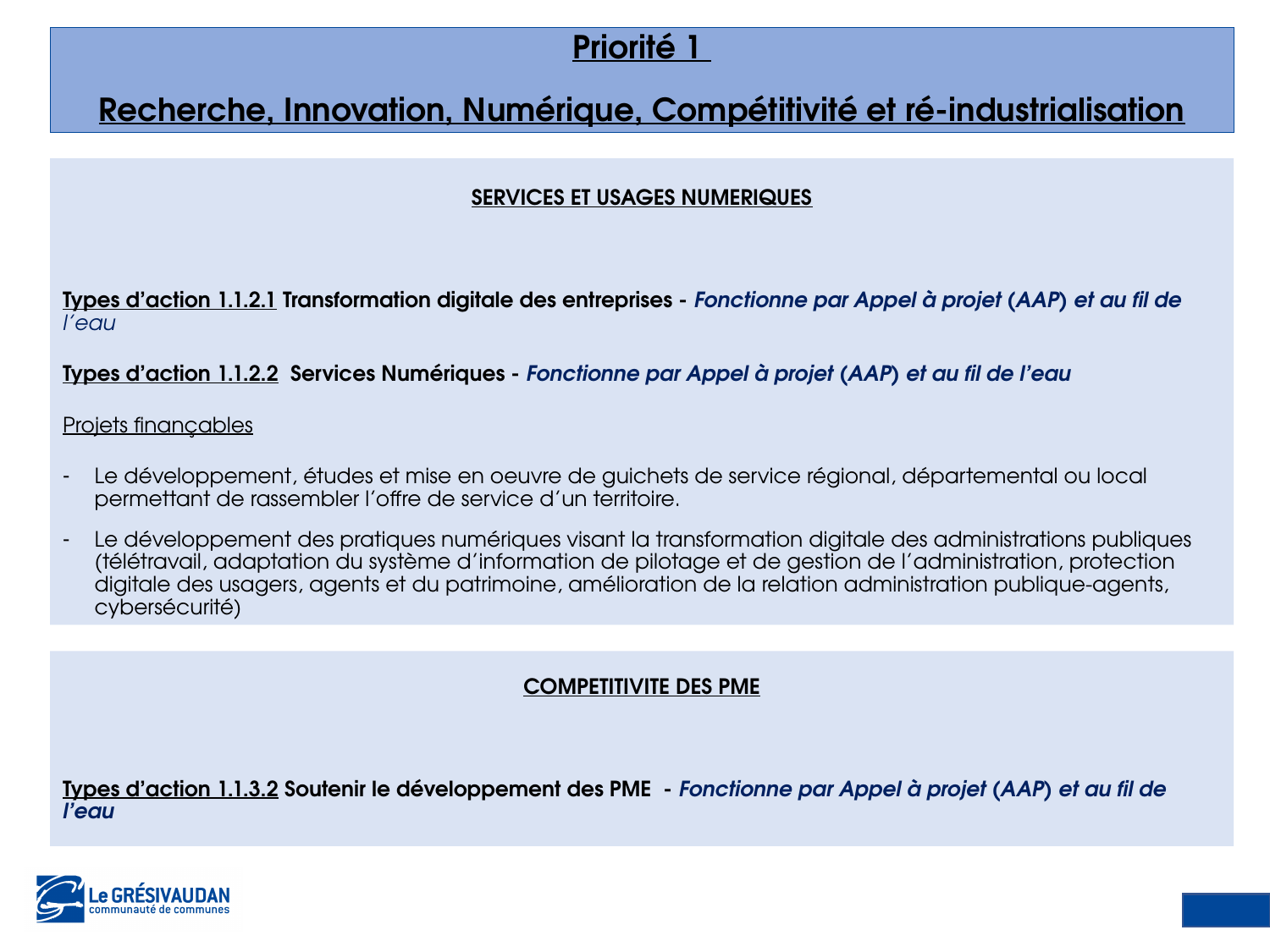

Priorité 1
Recherche, Innovation, Numérique, Compétitivité et ré-industrialisation

SERVICES ET USAGES NUMERIQUES

Types d’action 1.1.2.1 Transformation digitale des entreprises - Fonctionne par Appel à projet (AAP) et au fil de l’eau
Types d’action 1.1.2.2  Services Numériques - Fonctionne par Appel à projet (AAP) et au fil de l’eau
Projets finançables
Le développement, études et mise en oeuvre de guichets de service régional, départemental ou local permettant de rassembler l’offre de service d’un territoire.
Le développement des pratiques numériques visant la transformation digitale des administrations publiques (télétravail, adaptation du système d’information de pilotage et de gestion de l’administration, protection digitale des usagers, agents et du patrimoine, amélioration de la relation administration publique-agents, cybersécurité)

COMPETITIVITE DES PME

Types d’action 1.1.3.2 Soutenir le développement des PME  - Fonctionne par Appel à projet (AAP) et au fil de l’eau